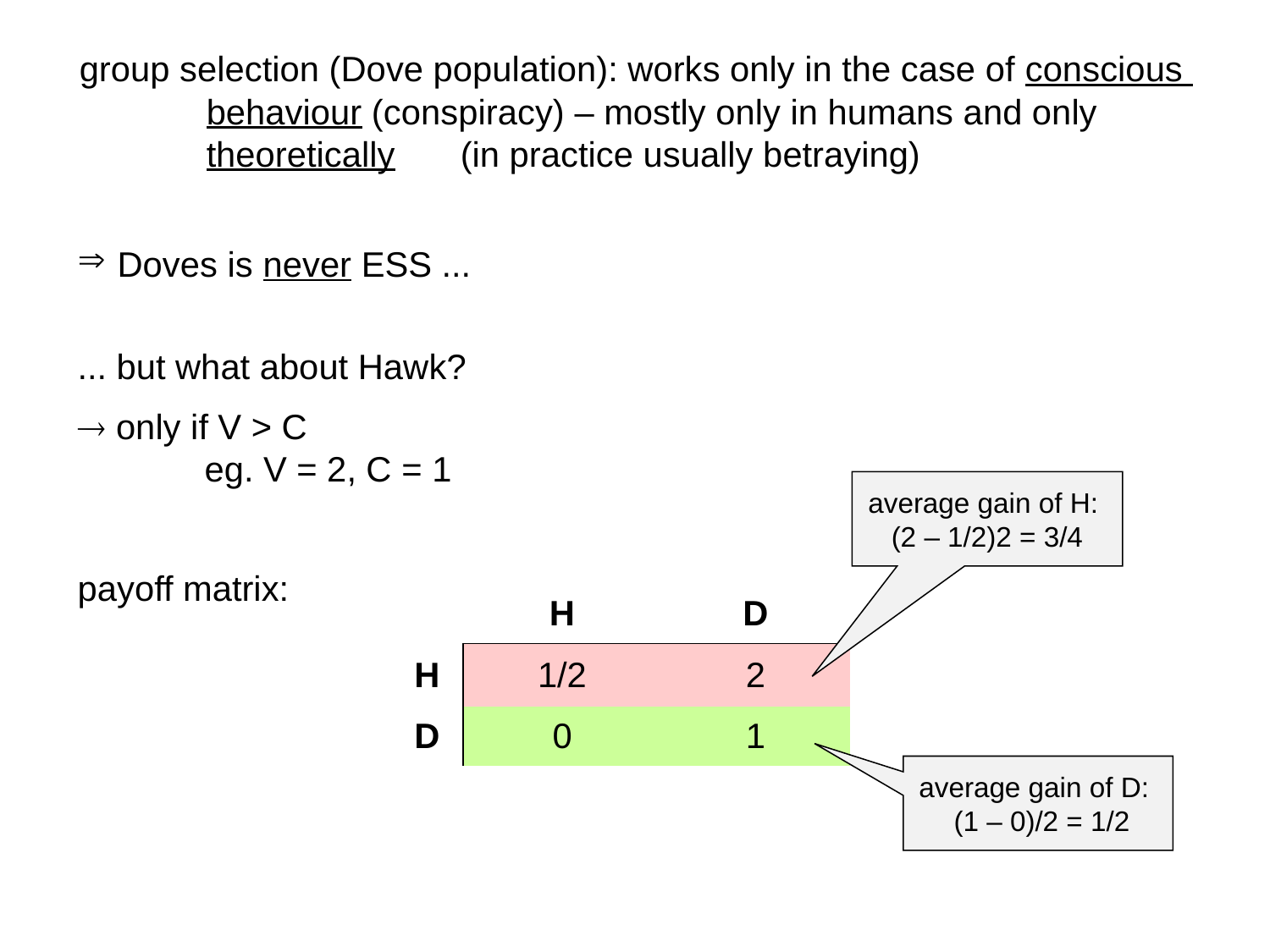

group selection (Dove population): works only in the case of conscious
	behaviour (conspiracy) – mostly only in humans and only
	theoretically	(in practice usually betraying)
 Doves is never ESS ...
... but what about Hawk?
→ only if V > C
	eg. V = 2, C = 1

payoff matrix:
average gain of H:
(2 – 1/2)2 = 3/4
|  | H | D |
| --- | --- | --- |
| H | 1/2 | 2 |
| D | 0 | 1 |
average gain of D:
 (1 – 0)/2 = 1/2